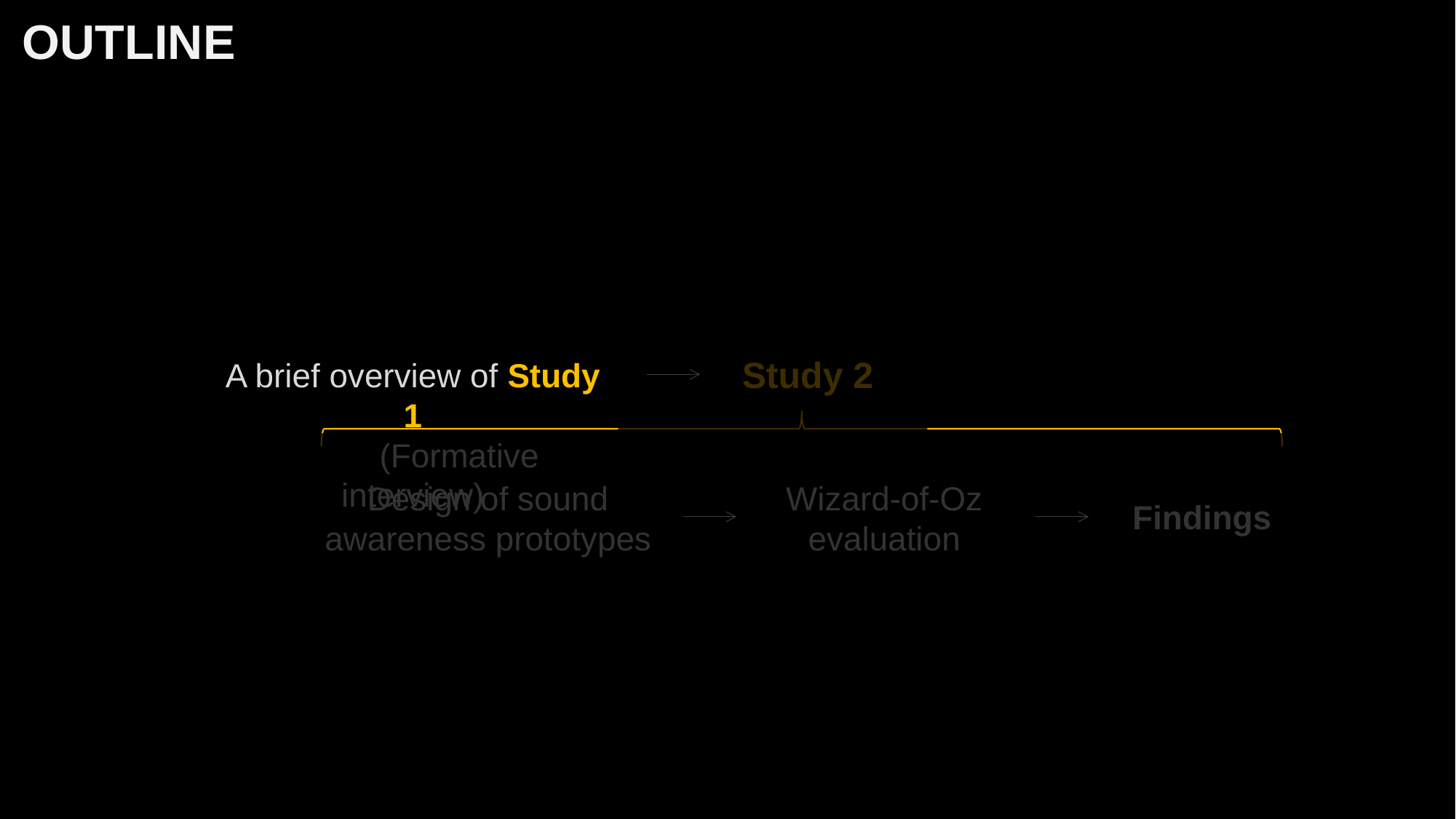

Outline

Study 2
A brief overview of Study 1
          (Formative interview)

Design of sound awareness prototypes
 Wizard-of-Oz
evaluation
Findings